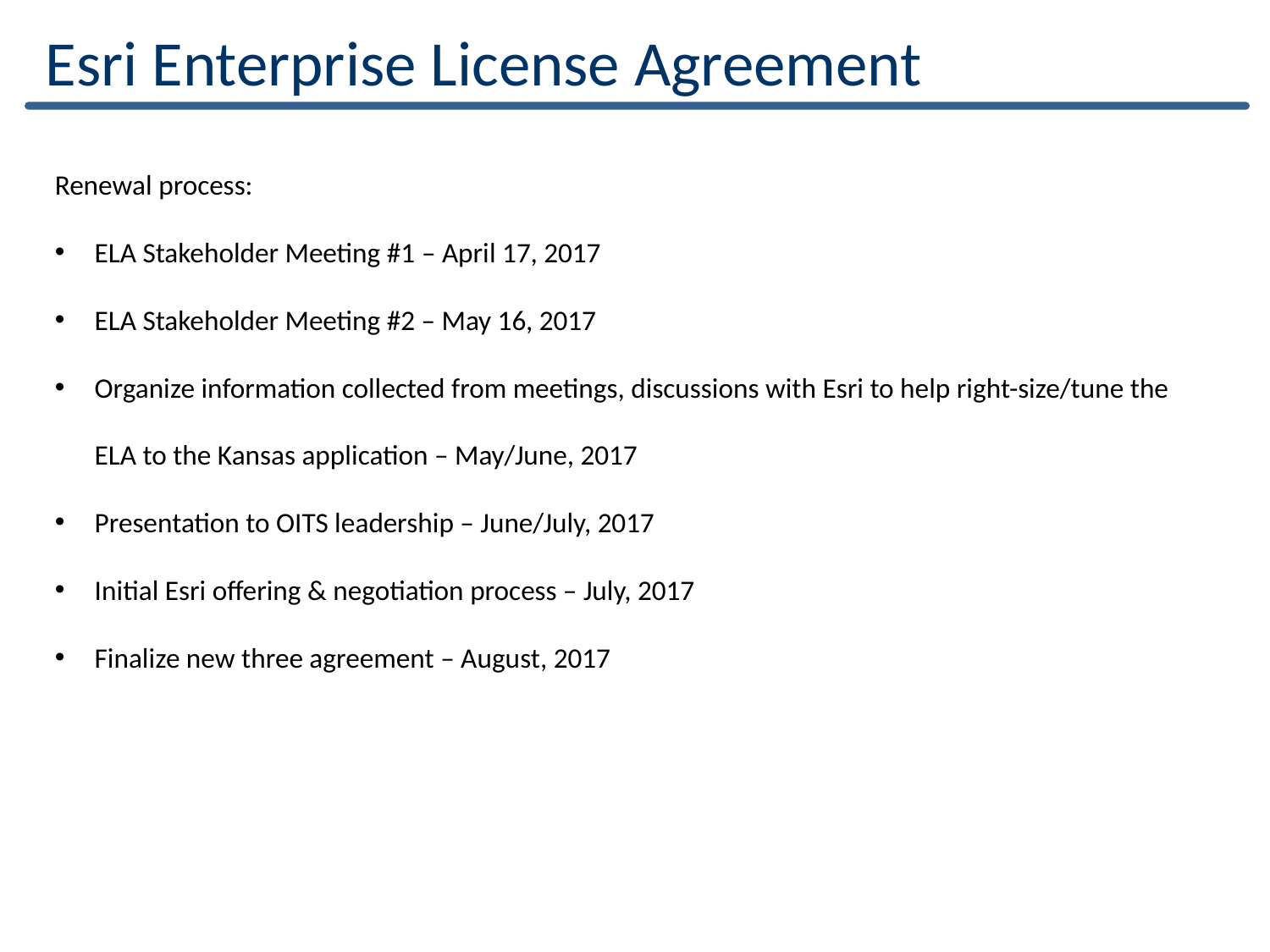

Esri Enterprise License Agreement

Renewal process:
ELA Stakeholder Meeting #1 – April 17, 2017
ELA Stakeholder Meeting #2 – May 16, 2017
Organize information collected from meetings, discussions with Esri to help right-size/tune the ELA to the Kansas application – May/June, 2017
Presentation to OITS leadership – June/July, 2017
Initial Esri offering & negotiation process – July, 2017
Finalize new three agreement – August, 2017